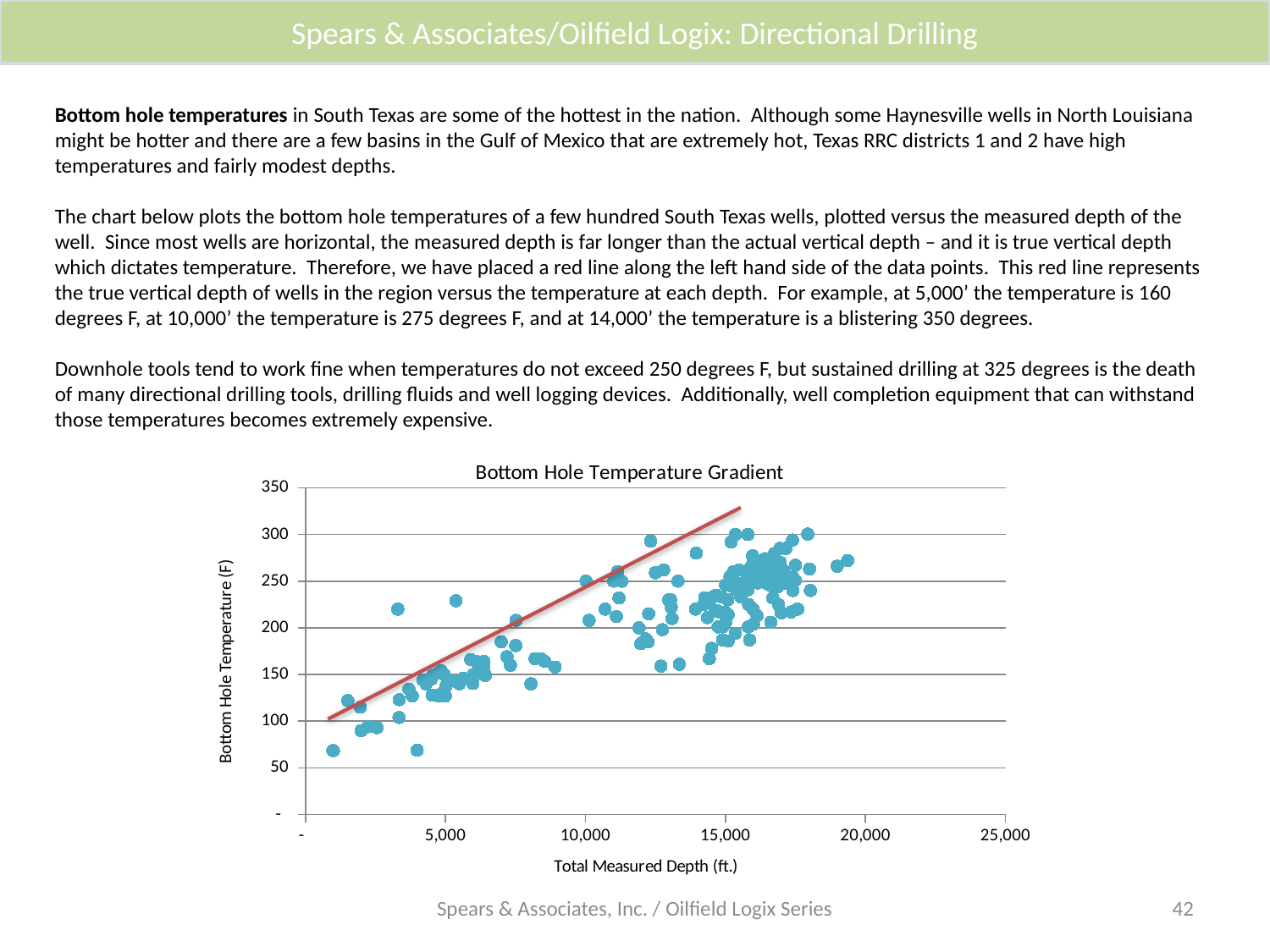

Spears & Associates/Oilfield Logix: Directional Drilling
Bottom hole temperatures in South Texas are some of the hottest in the nation.  Although some Haynesville wells in North Louisiana might be hotter and there are a few basins in the Gulf of Mexico that are extremely hot, Texas RRC districts 1 and 2 have high temperatures and fairly modest depths.

The chart below plots the bottom hole temperatures of a few hundred South Texas wells, plotted versus the measured depth of the well.  Since most wells are horizontal, the measured depth is far longer than the actual vertical depth – and it is true vertical depth which dictates temperature.  Therefore, we have placed a red line along the left hand side of the data points.  This red line represents the true vertical depth of wells in the region versus the temperature at each depth.  For example, at 5,000’ the temperature is 160 degrees F, at 10,000’ the temperature is 275 degrees F, and at 14,000’ the temperature is a blistering 350 degrees.

Downhole tools tend to work fine when temperatures do not exceed 250 degrees F, but sustained drilling at 325 degrees is the death of many directional drilling tools, drilling fluids and well logging devices.  Additionally, well completion equipment that can withstand those temperatures becomes extremely expensive.

### Chart: Bottom Hole Temperature Gradient

| Category |  |
|---|---|
Spears & Associates, Inc. / Oilfield Logix Series
42